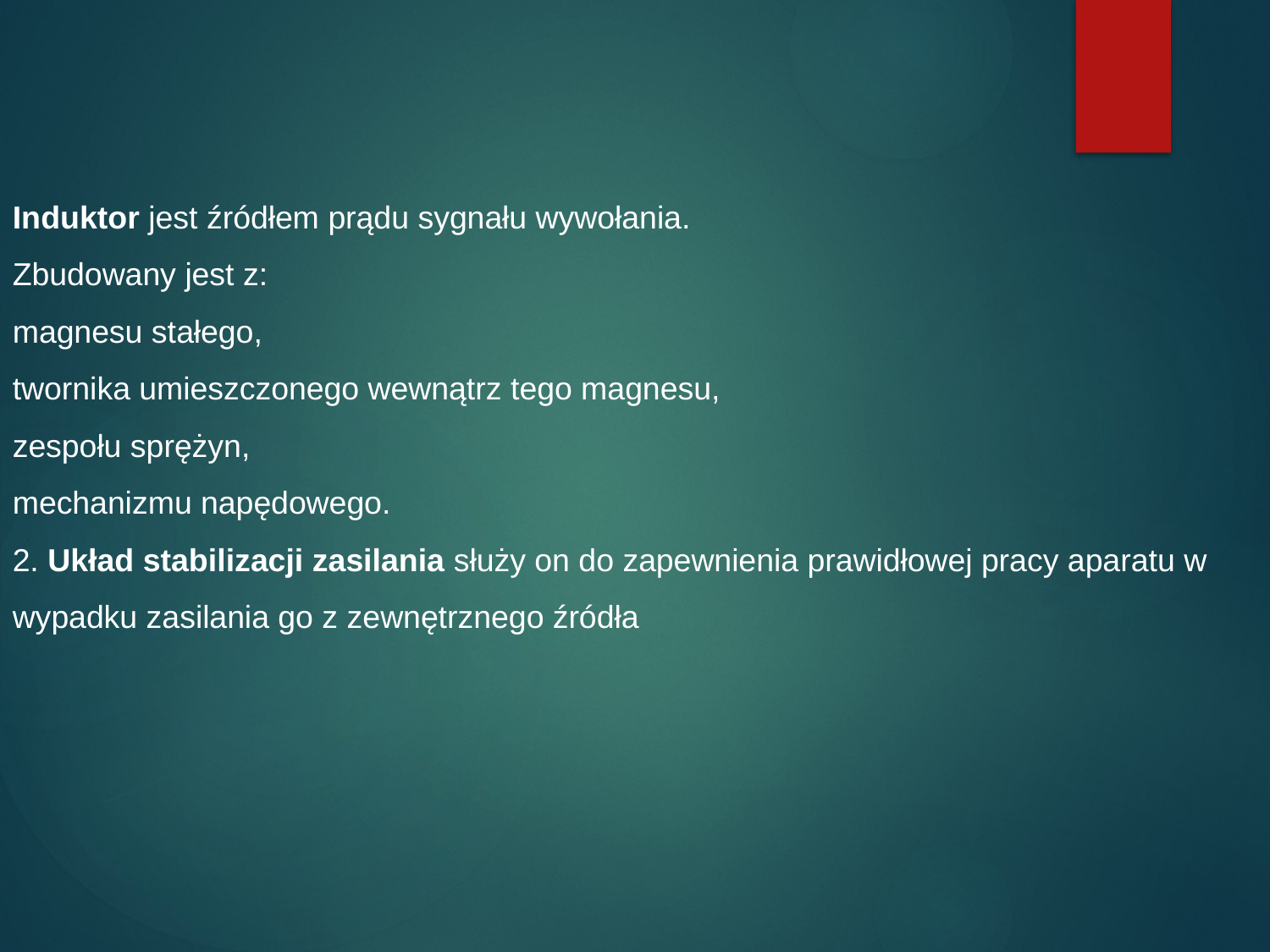

Induktor jest źródłem prądu sygnału wywołania.
Zbudowany jest z:
magnesu stałego,
twornika umieszczonego wewnątrz tego magnesu,
zespołu sprężyn,
mechanizmu napędowego.
2. Układ stabilizacji zasilania służy on do zapewnienia prawidłowej pracy aparatu w wypadku zasilania go z zewnętrznego źródła